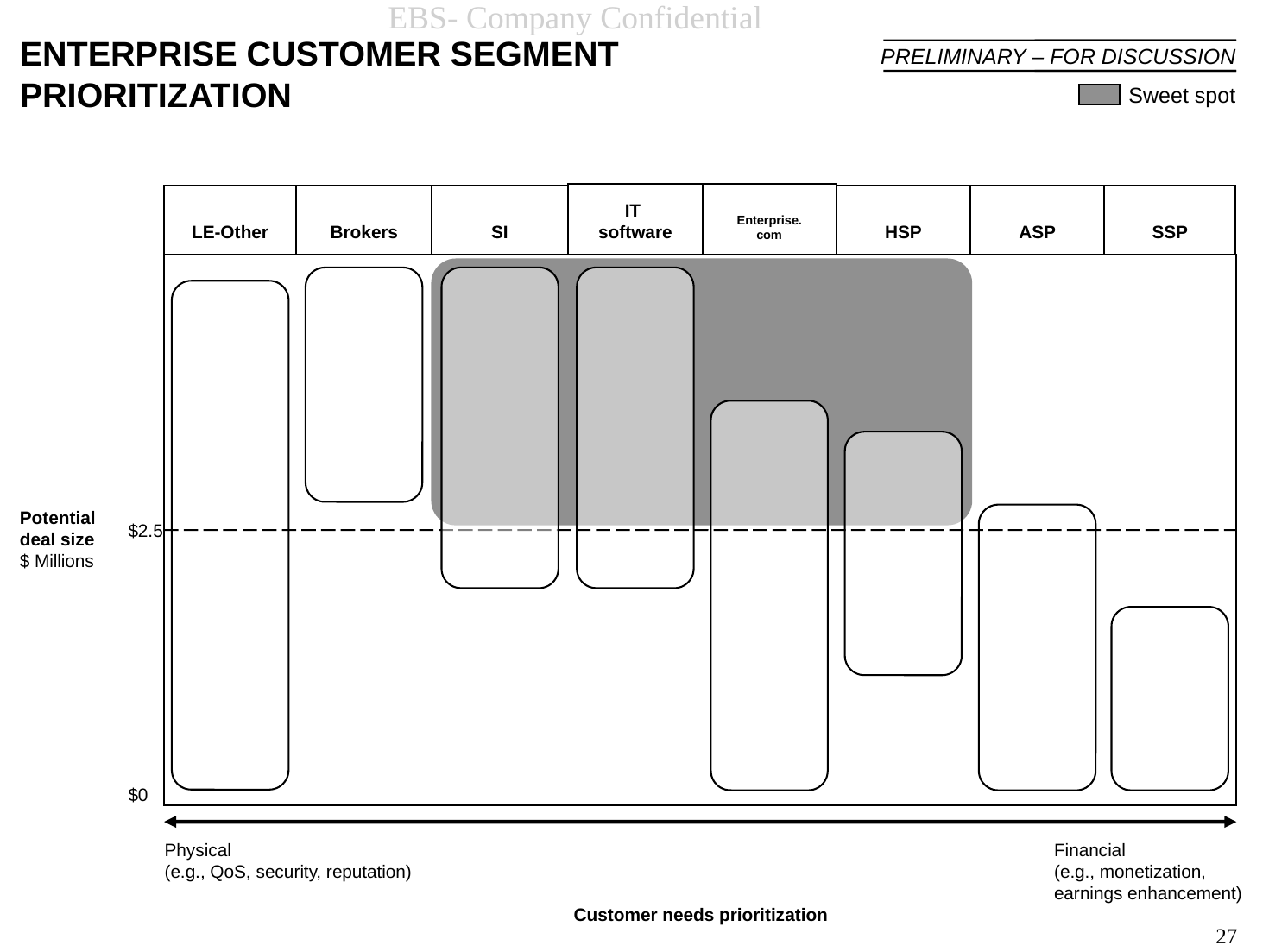

# ENTERPRISE CUSTOMER SEGMENT PRIORITIZATION

PRELIMINARY – FOR DISCUSSION
Sweet spot

IT
software

Enterprise.
com

LE-Other

Brokers

SI

HSP

ASP

SSP

Potential deal size
$ Millions
$2.5
$0
Physical
(e.g., QoS, security, reputation)
Financial
(e.g., monetization,
earnings enhancement)
Customer needs prioritization
27